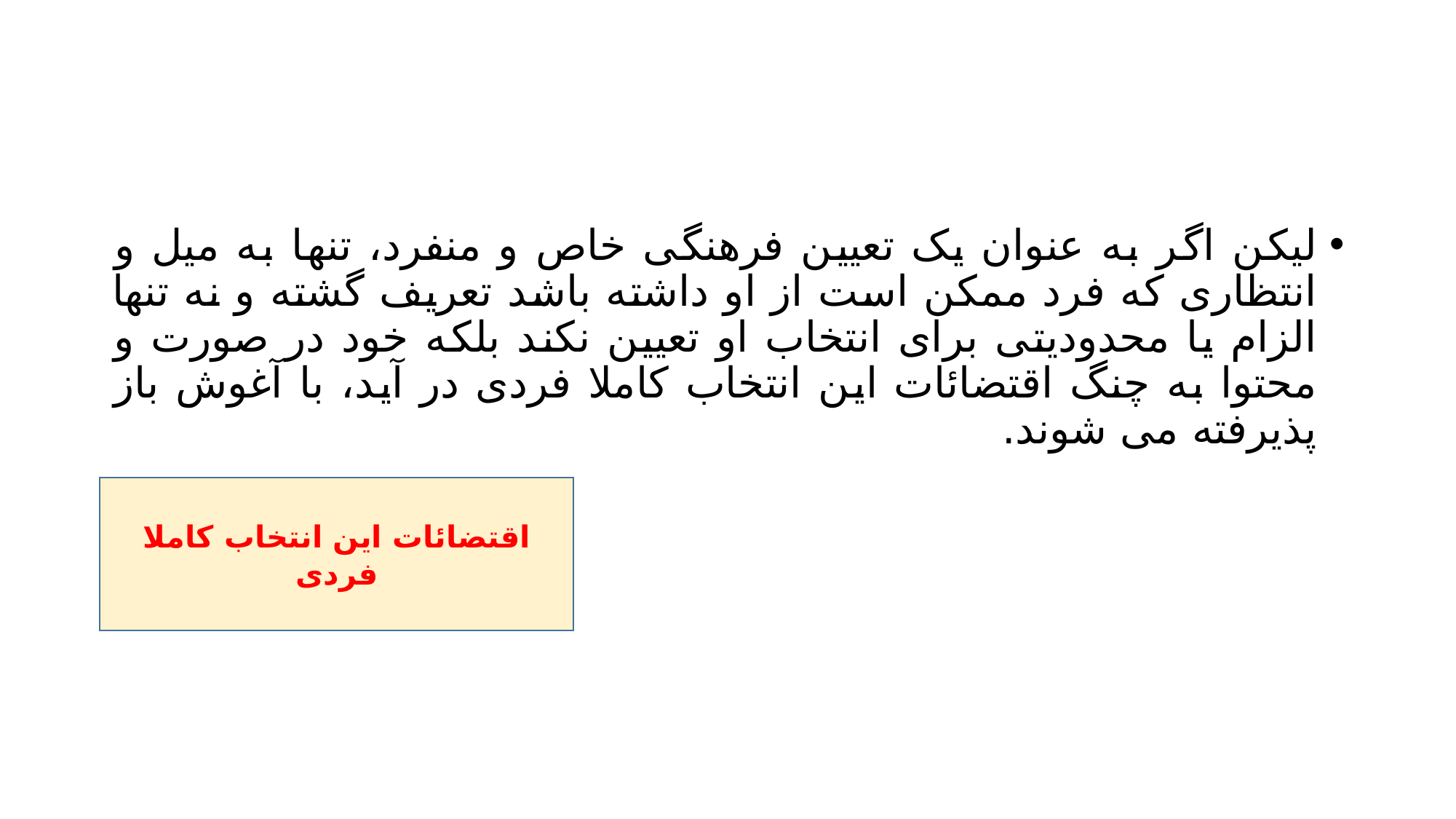

#
لیکن اگر به عنوان یک تعیین فرهنگی خاص و منفرد، تنها به میل و انتظاری که فرد ممکن است از او داشته باشد تعریف گشته و نه تنها الزام یا محدودیتی برای انتخاب او تعیین نکند بلکه خود در صورت و محتوا به چنگ اقتضائات این انتخاب کاملا فردی در آید، با آغوش باز پذیرفته می شوند.
اقتضائات این انتخاب کاملا فردی